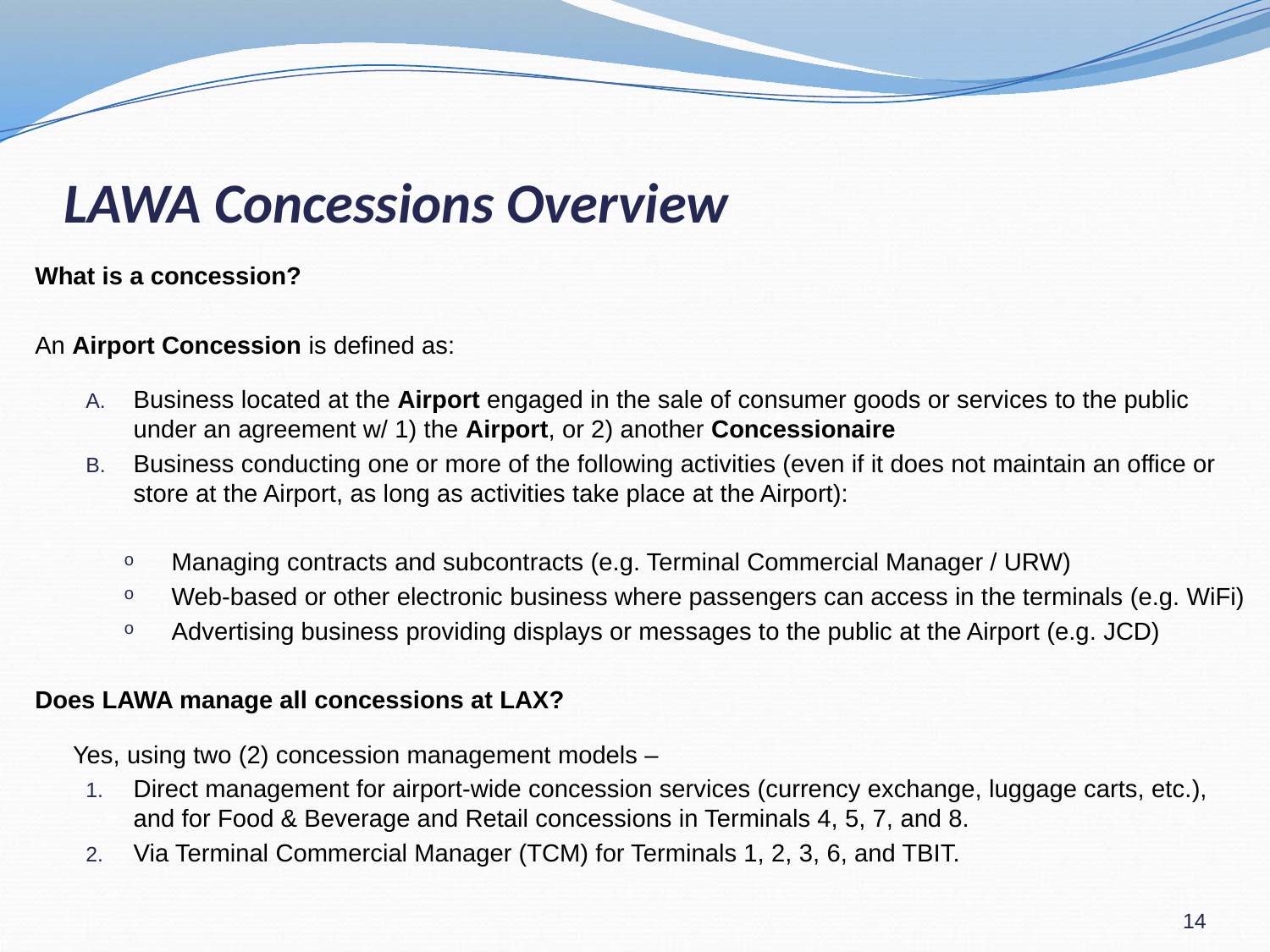

# LAWA Concessions Overview
What is a concession?

An Airport Concession is defined as:

Business located at the Airport engaged in the sale of consumer goods or services to the public under an agreement w/ 1) the Airport, or 2) another Concessionaire
Business conducting one or more of the following activities (even if it does not maintain an office or store at the Airport, as long as activities take place at the Airport):

Managing contracts and subcontracts (e.g. Terminal Commercial Manager / URW)
Web-based or other electronic business where passengers can access in the terminals (e.g. WiFi)
Advertising business providing displays or messages to the public at the Airport (e.g. JCD)

Does LAWA manage all concessions at LAX?

	Yes, using two (2) concession management models –
Direct management for airport-wide concession services (currency exchange, luggage carts, etc.), and for Food & Beverage and Retail concessions in Terminals 4, 5, 7, and 8.
Via Terminal Commercial Manager (TCM) for Terminals 1, 2, 3, 6, and TBIT.
14